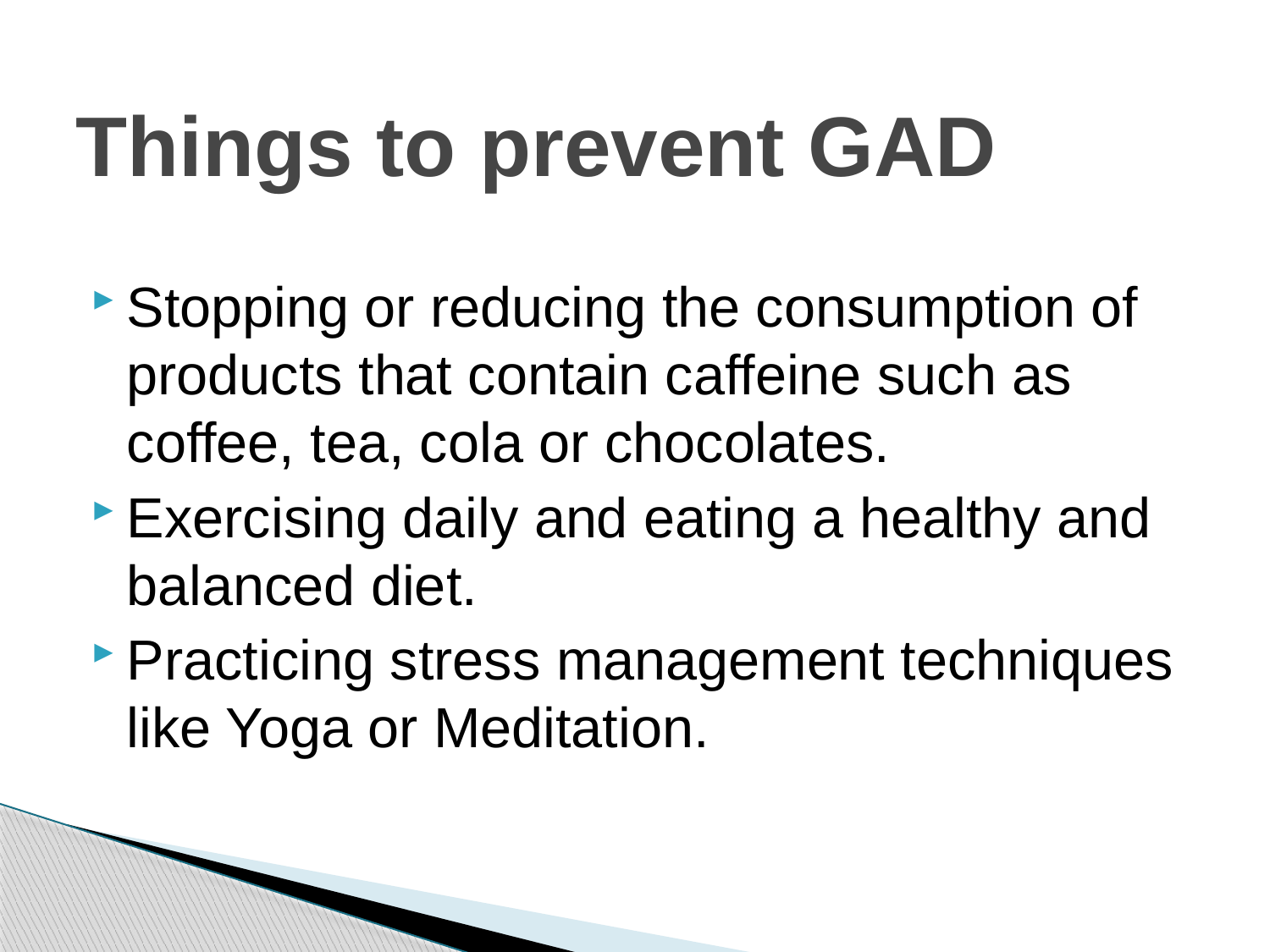

# Things to prevent GAD
Stopping or reducing the consumption of products that contain caffeine such as coffee, tea, cola or chocolates.
Exercising daily and eating a healthy and balanced diet.
Practicing stress management techniques like Yoga or Meditation.